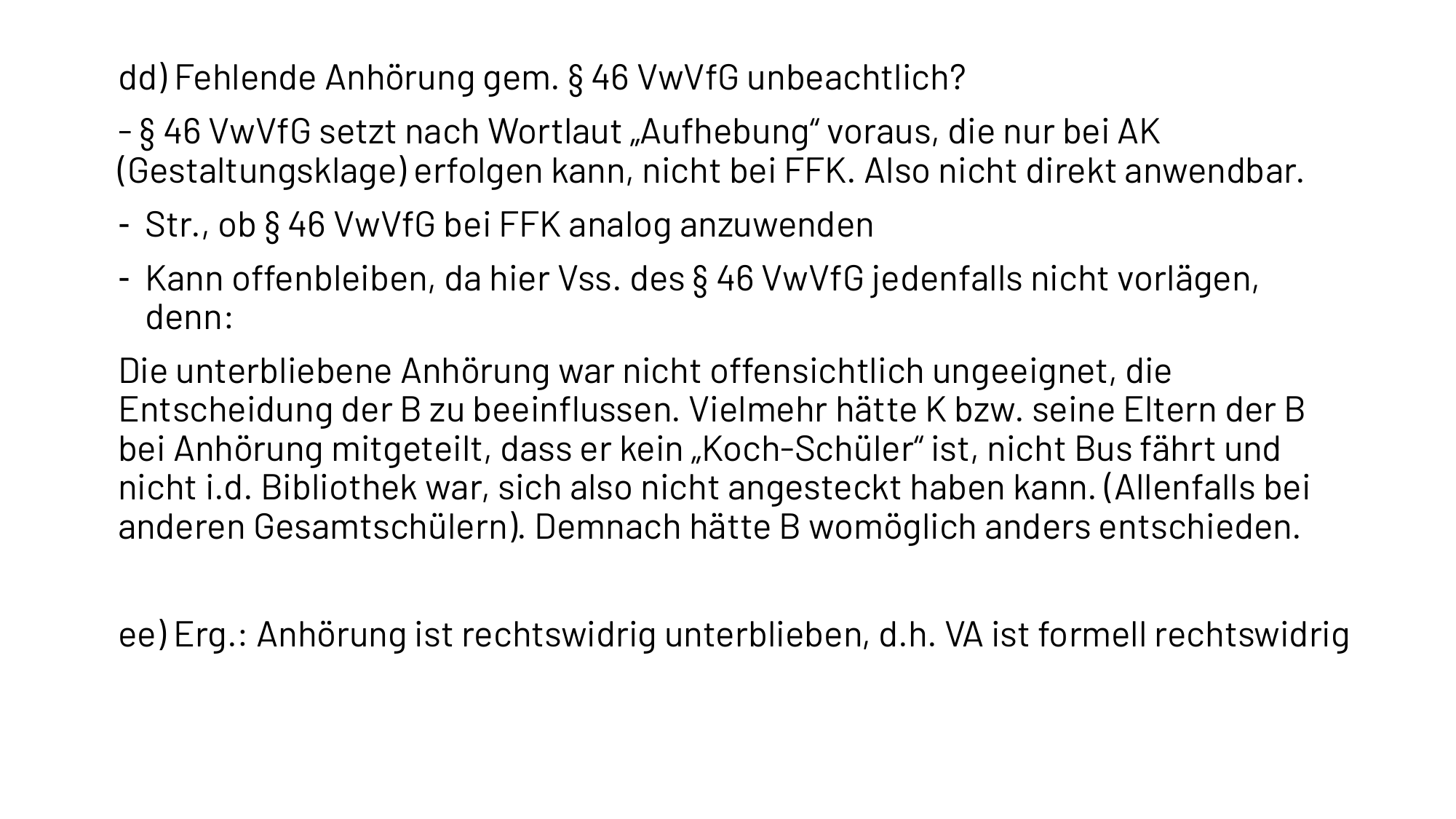

dd) Fehlende Anhörung gem. § 46 VwVfG unbeachtlich?
- § 46 VwVfG setzt nach Wortlaut „Aufhebung“ voraus, die nur bei AK (Gestaltungsklage) erfolgen kann, nicht bei FFK. Also nicht direkt anwendbar.
Str., ob § 46 VwVfG bei FFK analog anzuwenden
Kann offenbleiben, da hier Vss. des § 46 VwVfG jedenfalls nicht vorlägen, denn:
Die unterbliebene Anhörung war nicht offensichtlich ungeeignet, die Entscheidung der B zu beeinflussen. Vielmehr hätte K bzw. seine Eltern der B bei Anhörung mitgeteilt, dass er kein „Koch-Schüler“ ist, nicht Bus fährt und nicht i.d. Bibliothek war, sich also nicht angesteckt haben kann. (Allenfalls bei anderen Gesamtschülern). Demnach hätte B womöglich anders entschieden.

ee) Erg.: Anhörung ist rechtswidrig unterblieben, d.h. VA ist formell rechtswidrig